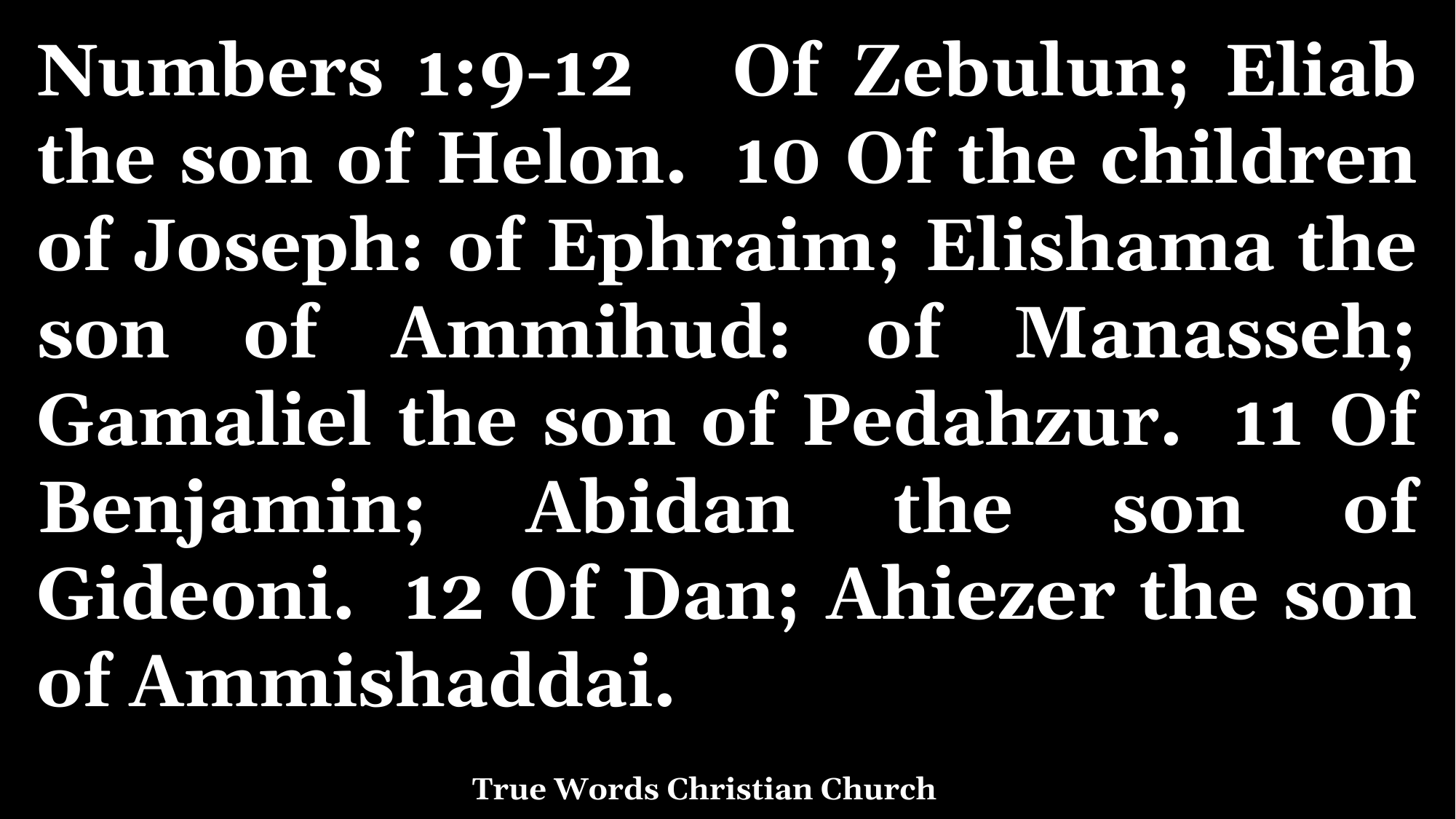

Numbers 1:9-12   Of Zebulun; Eliab the son of Helon.  10 Of the children of Joseph: of Ephraim; Elishama the son of Ammihud: of Manasseh; Gamaliel the son of Pedahzur.  11 Of Benjamin; Abidan the son of Gideoni.  12 Of Dan; Ahiezer the son of Ammishaddai.
True Words Christian Church